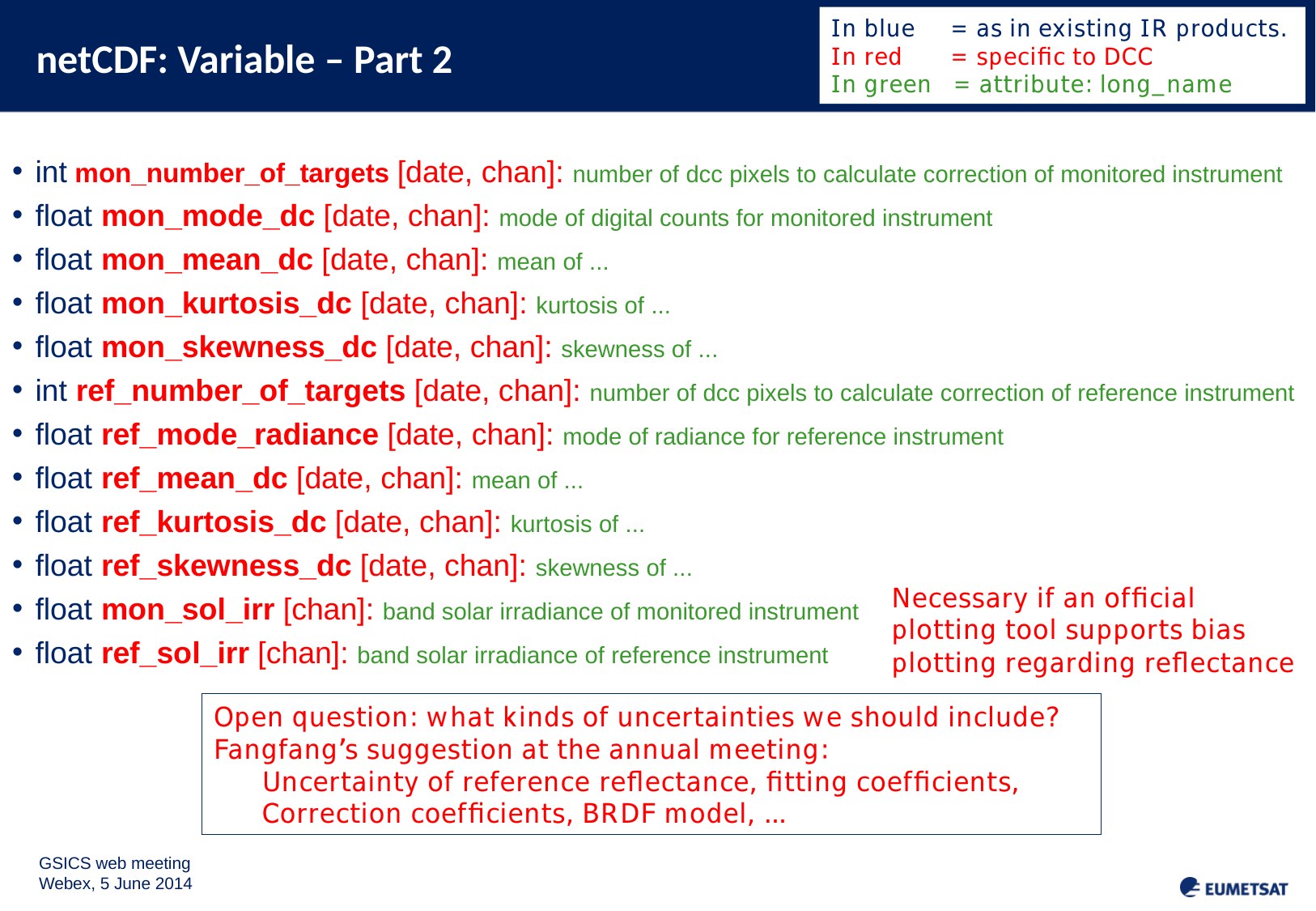

# netCDF: Variable – Part 2
In blue 	= as in existing IR products.
In red 	= specific to DCC
In green   = attribute: long_name
int mon_number_of_targets [date, chan]: number of dcc pixels to calculate correction of monitored instrument
float mon_mode_dc [date, chan]: mode of digital counts for monitored instrument
float mon_mean_dc [date, chan]: mean of ...
float mon_kurtosis_dc [date, chan]: kurtosis of ...
float mon_skewness_dc [date, chan]: skewness of ...
int ref_number_of_targets [date, chan]: number of dcc pixels to calculate correction of reference instrument
float ref_mode_radiance [date, chan]: mode of radiance for reference instrument
float ref_mean_dc [date, chan]: mean of ...
float ref_kurtosis_dc [date, chan]: kurtosis of ...
float ref_skewness_dc [date, chan]: skewness of ...
float mon_sol_irr [chan]: band solar irradiance of monitored instrument
float ref_sol_irr [chan]: band solar irradiance of reference instrument
Necessary if an official plotting tool supports bias plotting regarding reflectance
Open question: what kinds of uncertainties we should include?
Fangfang’s suggestion at the annual meeting:
Uncertainty of reference reflectance, fitting coefficients, Correction coefficients, BRDF model, …